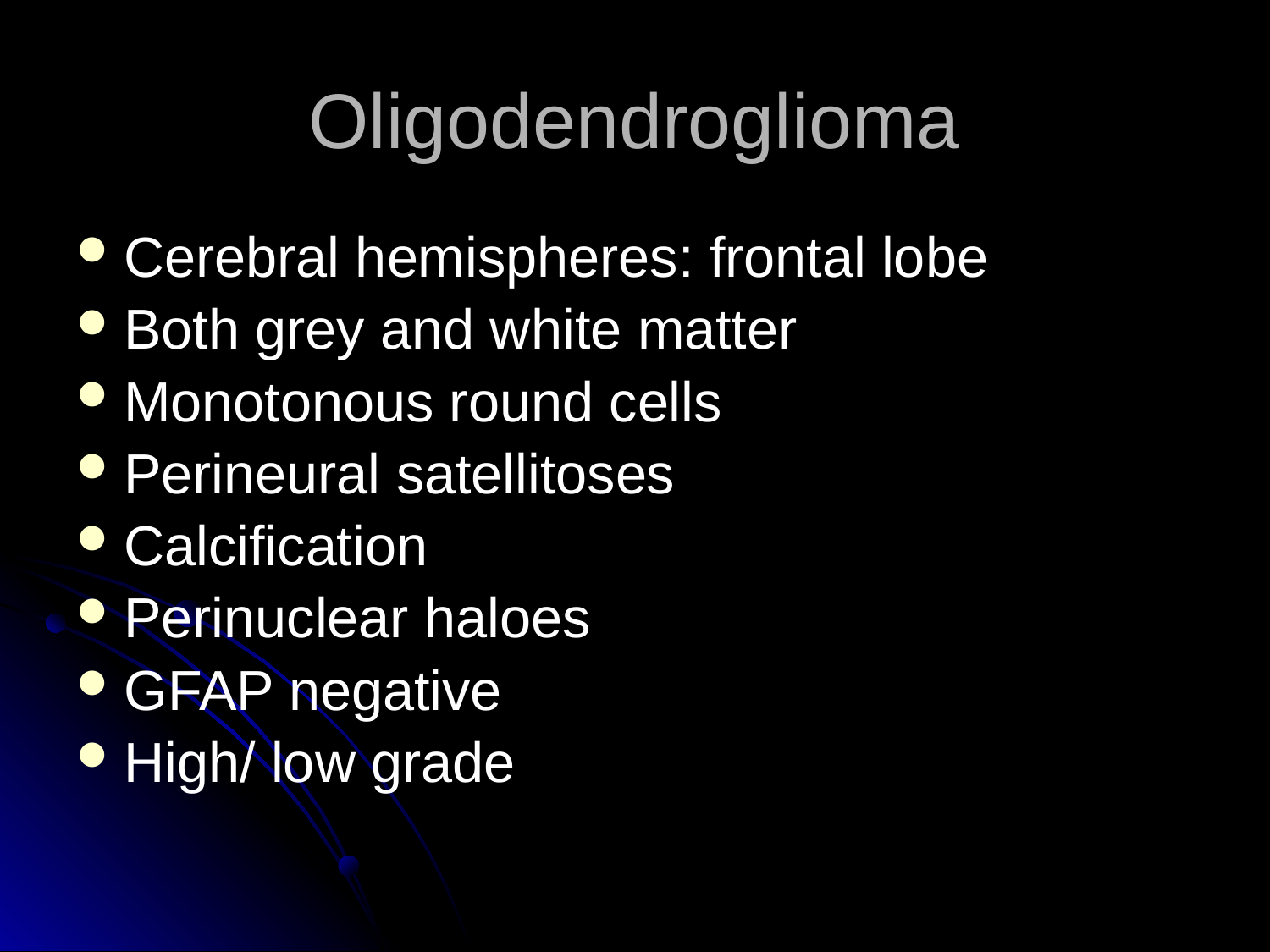

# Oligodendroglioma
Cerebral hemispheres: frontal lobe
Both grey and white matter
Monotonous round cells
Perineural satellitoses
Calcification
Perinuclear haloes
GFAP negative
High/ low grade